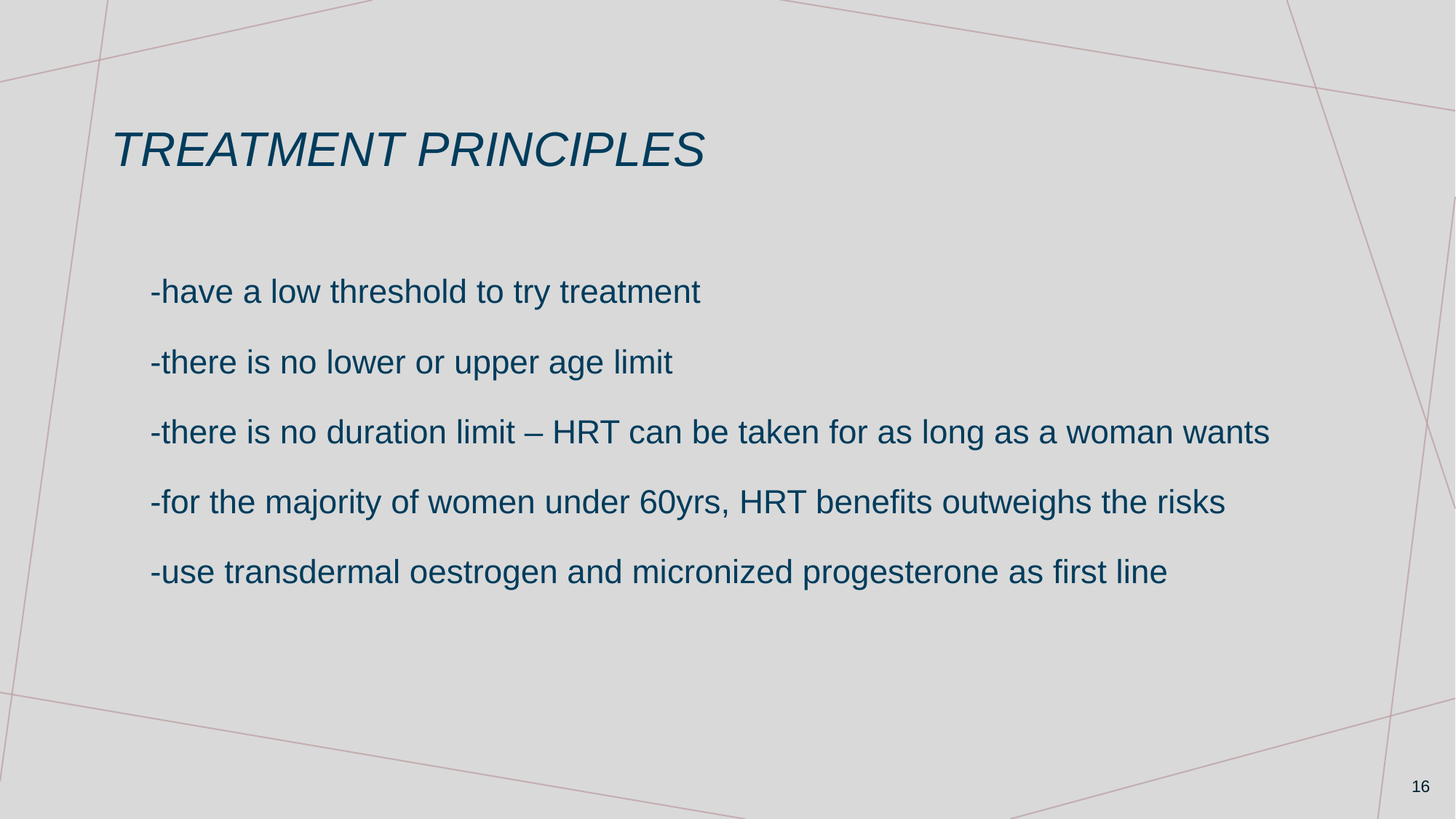

# Treatment principles

-have a low threshold to try treatment
-there is no lower or upper age limit
-there is no duration limit – HRT can be taken for as long as a woman wants
-for the majority of women under 60yrs, HRT benefits outweighs the risks
-use transdermal oestrogen and micronized progesterone as first line

16